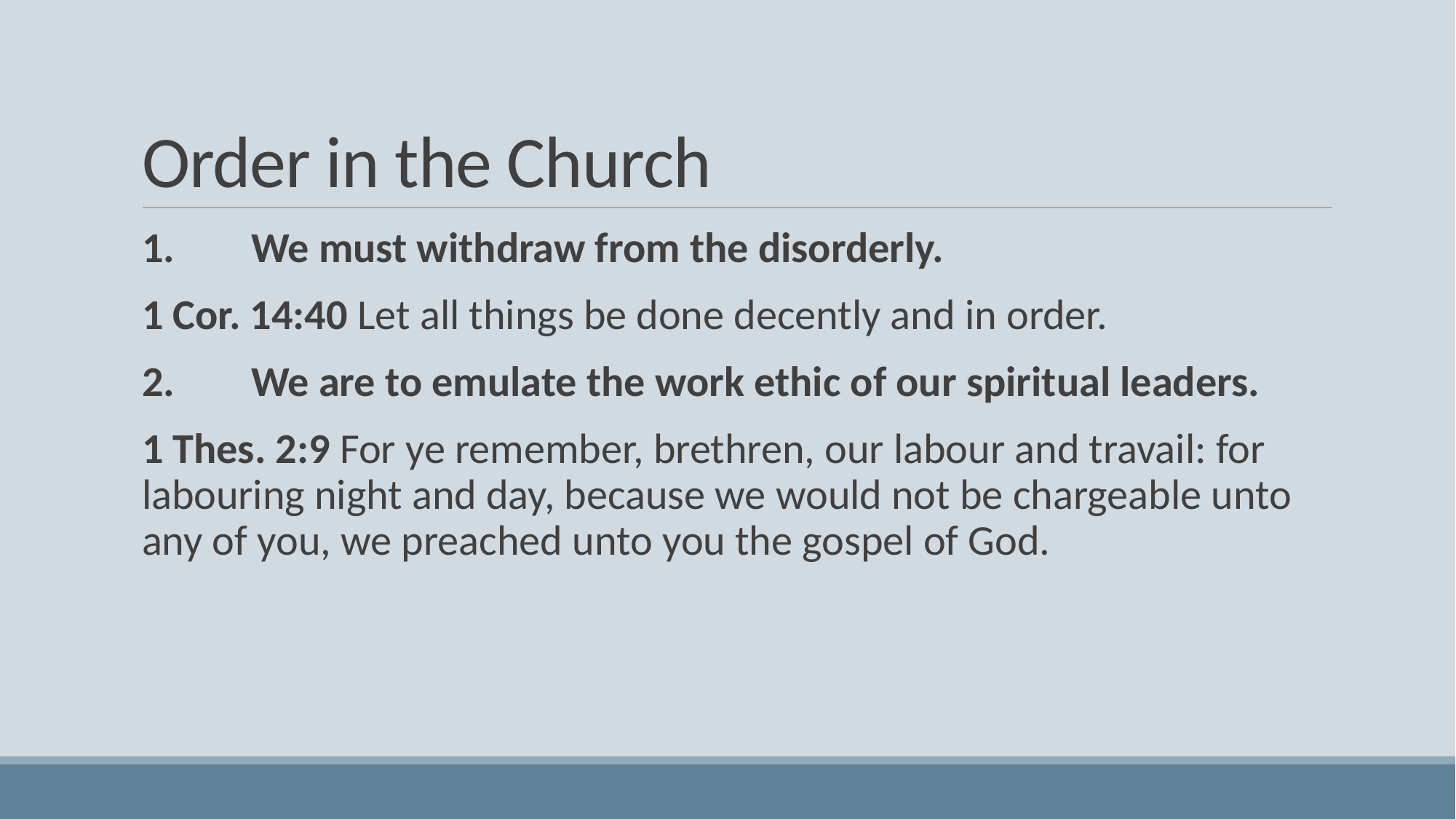

# Order in the Church
1.	We must withdraw from the disorderly.
1 Cor. 14:40 Let all things be done decently and in order.
2.	We are to emulate the work ethic of our spiritual leaders.
1 Thes. 2:9 For ye remember, brethren, our labour and travail: for labouring night and day, because we would not be chargeable unto any of you, we preached unto you the gospel of God.